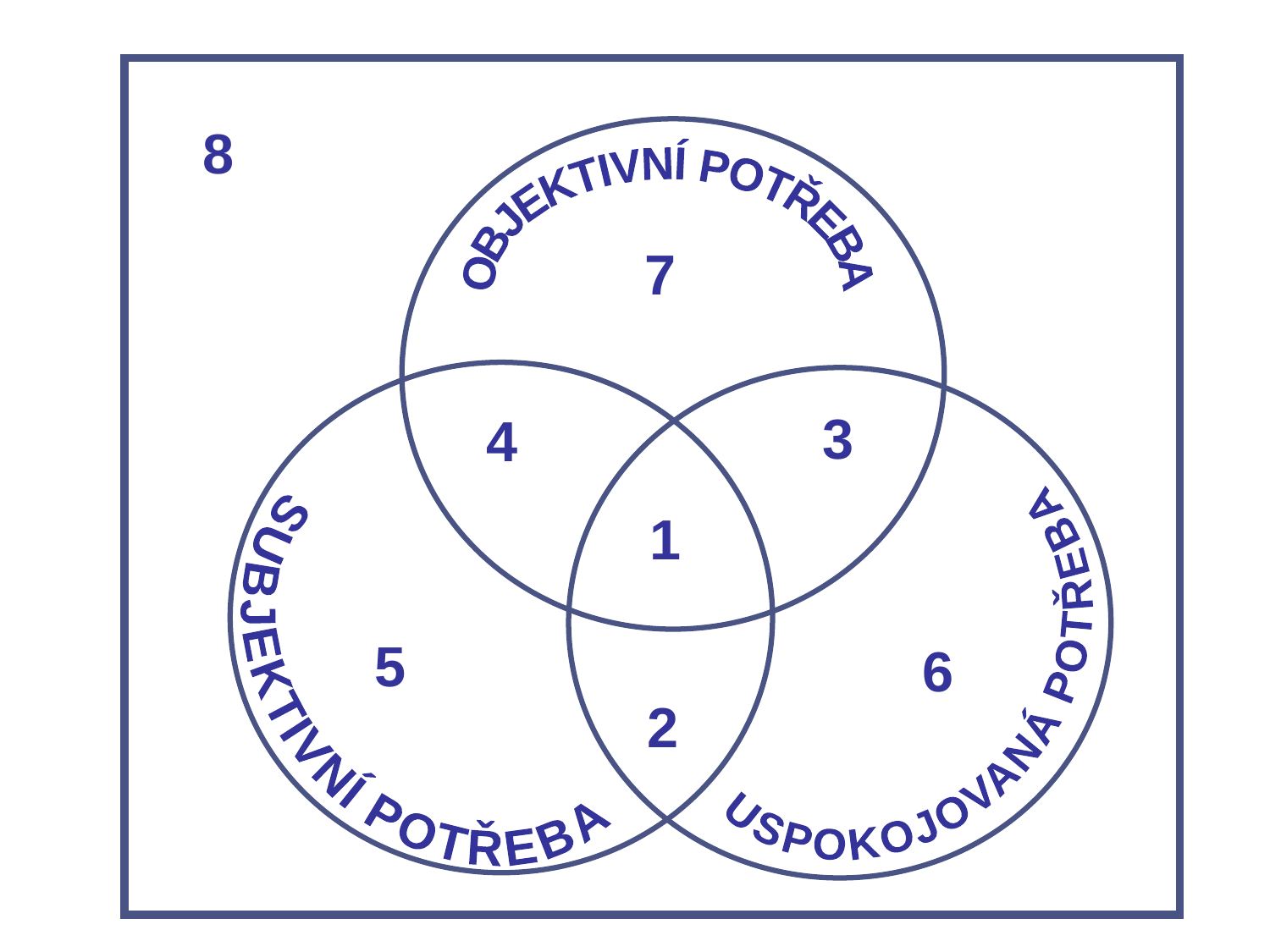

8

OBJEKTIVNÍ POTŘEBA
7

3
4
USPOKOJOVANÁ POTŘEBA
SUBJEKTIVNÍ POTŘEBA
1

2
5
6